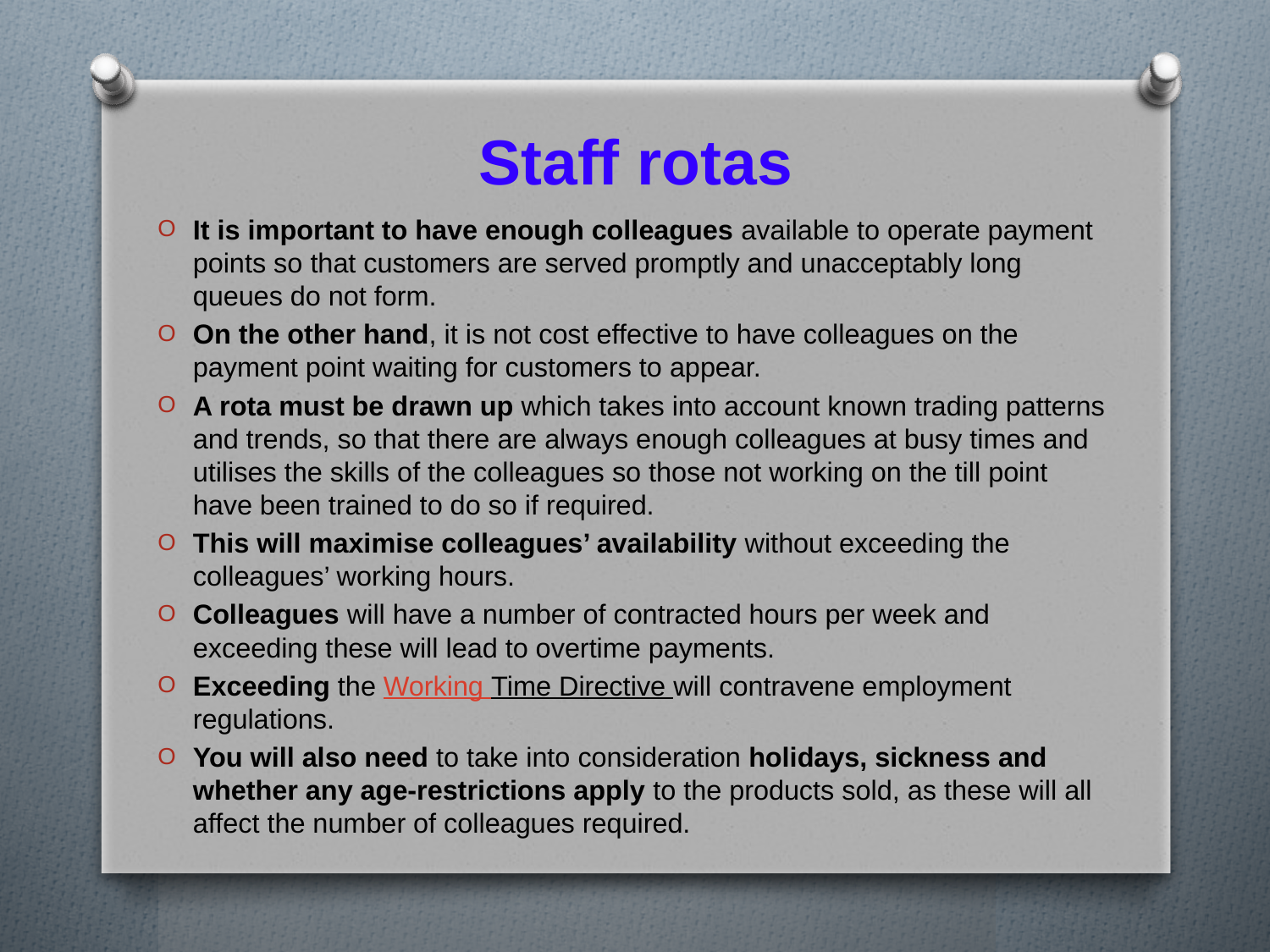

# Staff rotas
It is important to have enough colleagues available to operate payment points so that customers are served promptly and unacceptably long queues do not form.
On the other hand, it is not cost effective to have colleagues on the payment point waiting for customers to appear.
A rota must be drawn up which takes into account known trading patterns and trends, so that there are always enough colleagues at busy times and utilises the skills of the colleagues so those not working on the till point have been trained to do so if required.
This will maximise colleagues’ availability without exceeding the colleagues’ working hours.
Colleagues will have a number of contracted hours per week and exceeding these will lead to overtime payments.
Exceeding the Working Time Directive will contravene employment regulations.
You will also need to take into consideration holidays, sickness and whether any age-restrictions apply to the products sold, as these will all affect the number of colleagues required.